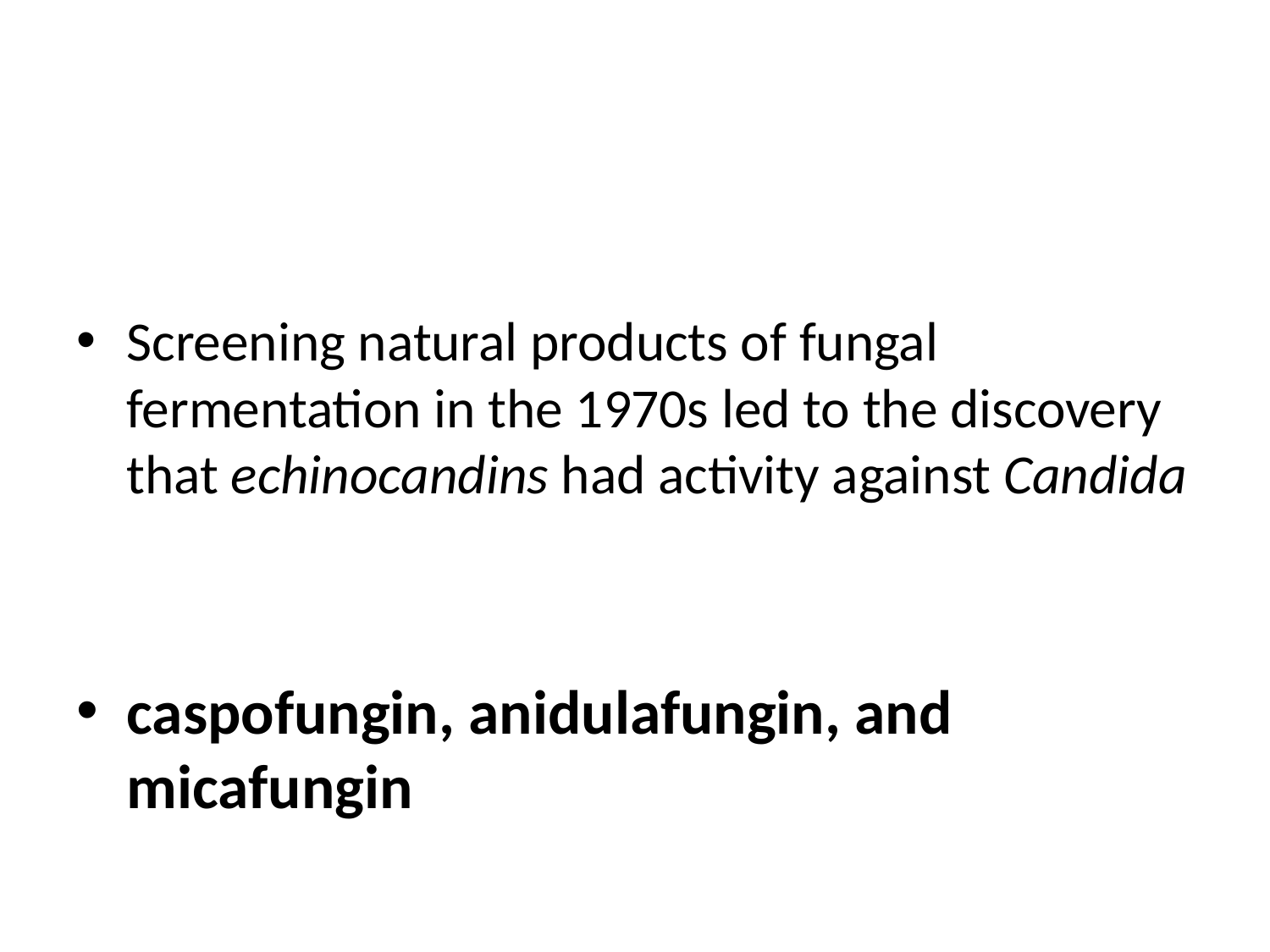

# Echinocandins

Screening natural products of fungal fermentation in the 1970s led to the discovery that echinocandins had activity against Candida

caspofungin, anidulafungin, and micafungin